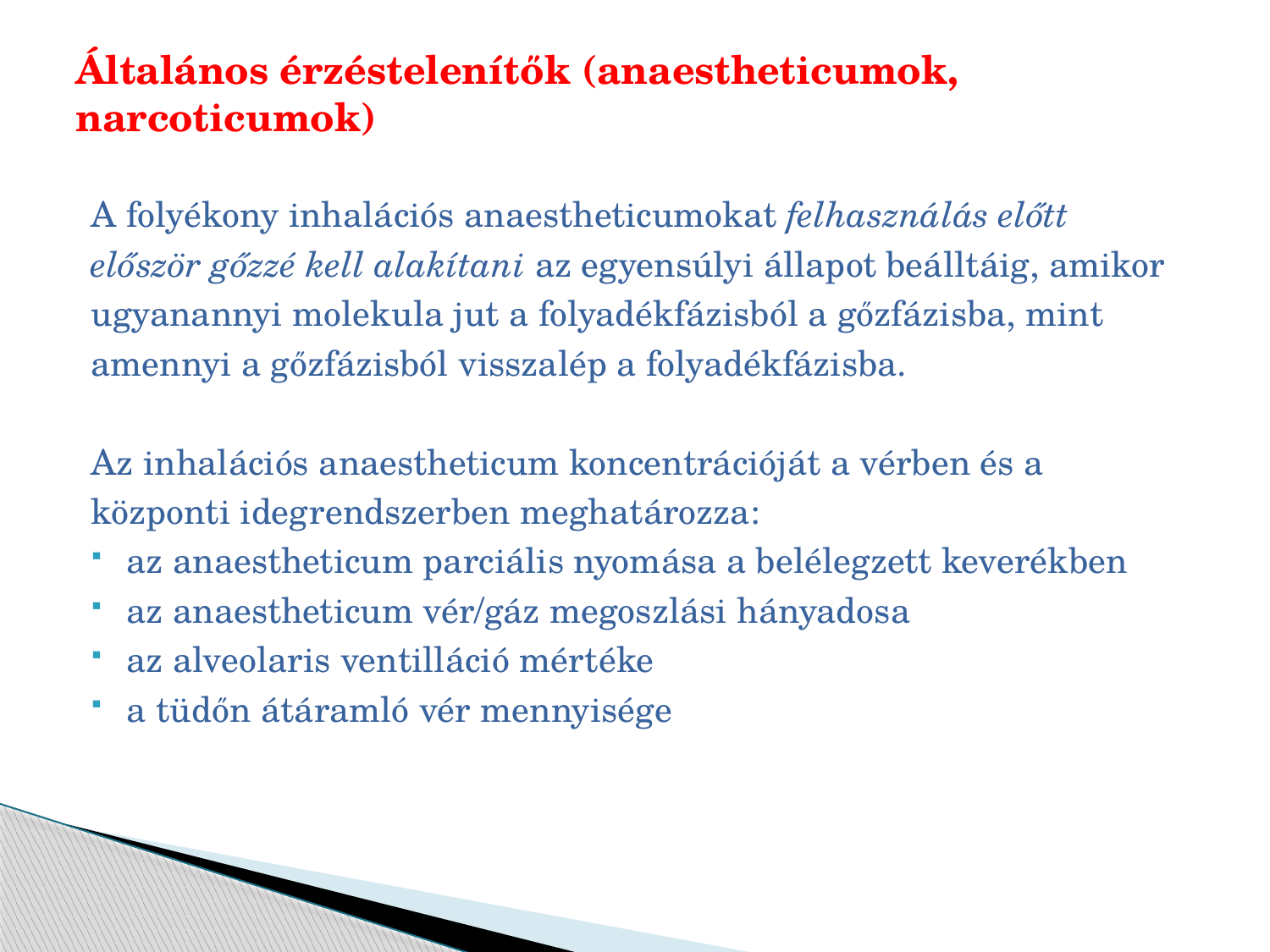

# Általános érzéstelenítők (anaestheticumok, narcoticumok)
A folyékony inhalációs anaestheticumokat felhasználás előtt
először gőzzé kell alakítani az egyensúlyi állapot beálltáig, amikor
ugyanannyi molekula jut a folyadékfázisból a gőzfázisba, mint
amennyi a gőzfázisból visszalép a folyadékfázisba.

Az inhalációs anaestheticum koncentrációját a vérben és a
központi idegrendszerben meghatározza:
az anaestheticum parciális nyomása a belélegzett keverékben
az anaestheticum vér/gáz megoszlási hányadosa
az alveolaris ventilláció mértéke
a tüdőn átáramló vér mennyisége